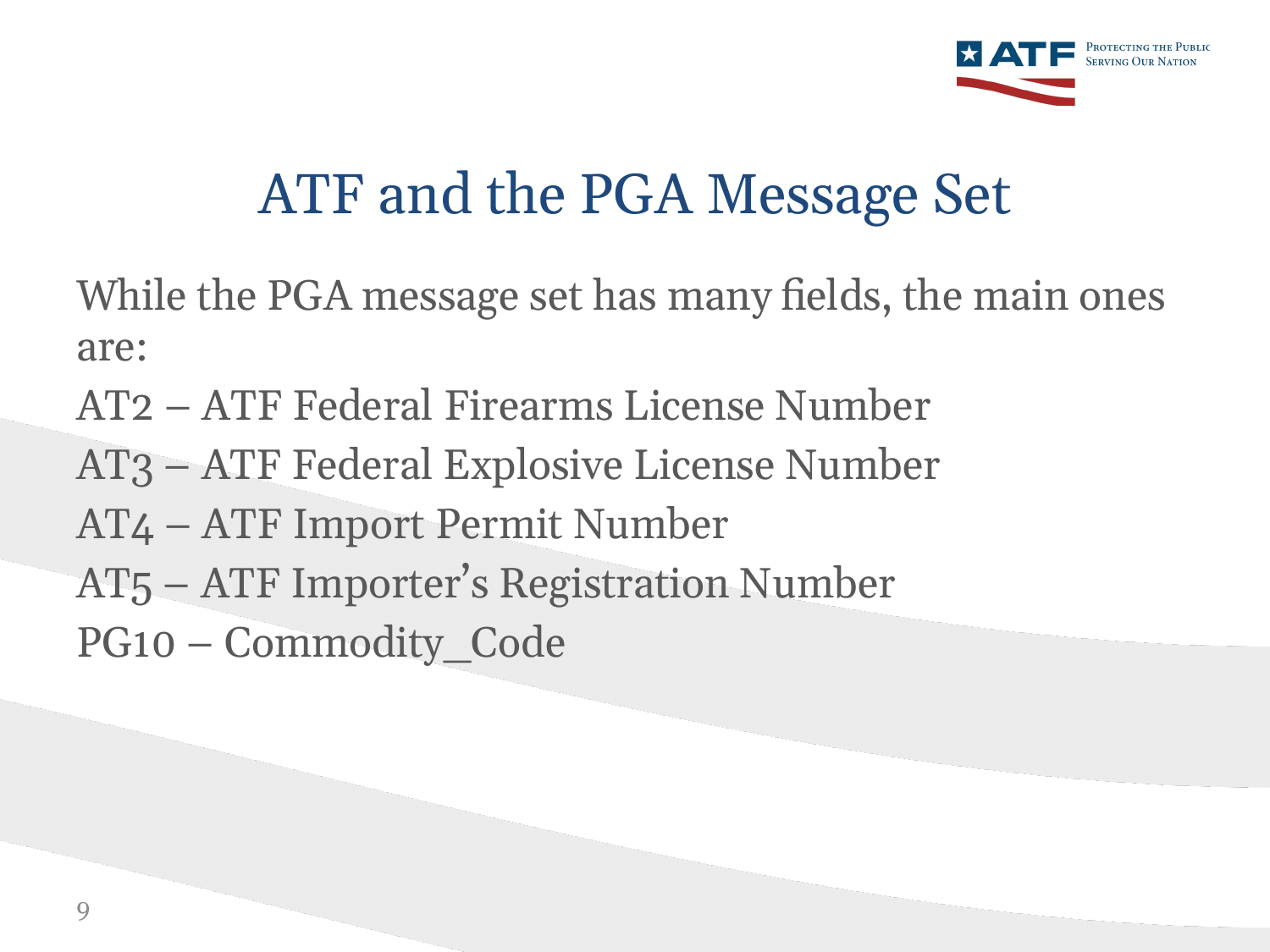

# ATF and the PGA Message Set
While the PGA message set has many fields, the main ones are:
AT2 – ATF Federal Firearms License Number
AT3 – ATF Federal Explosive License Number
AT4 – ATF Import Permit Number
AT5 – ATF Importer’s Registration Number
PG10 – Commodity_Code
9